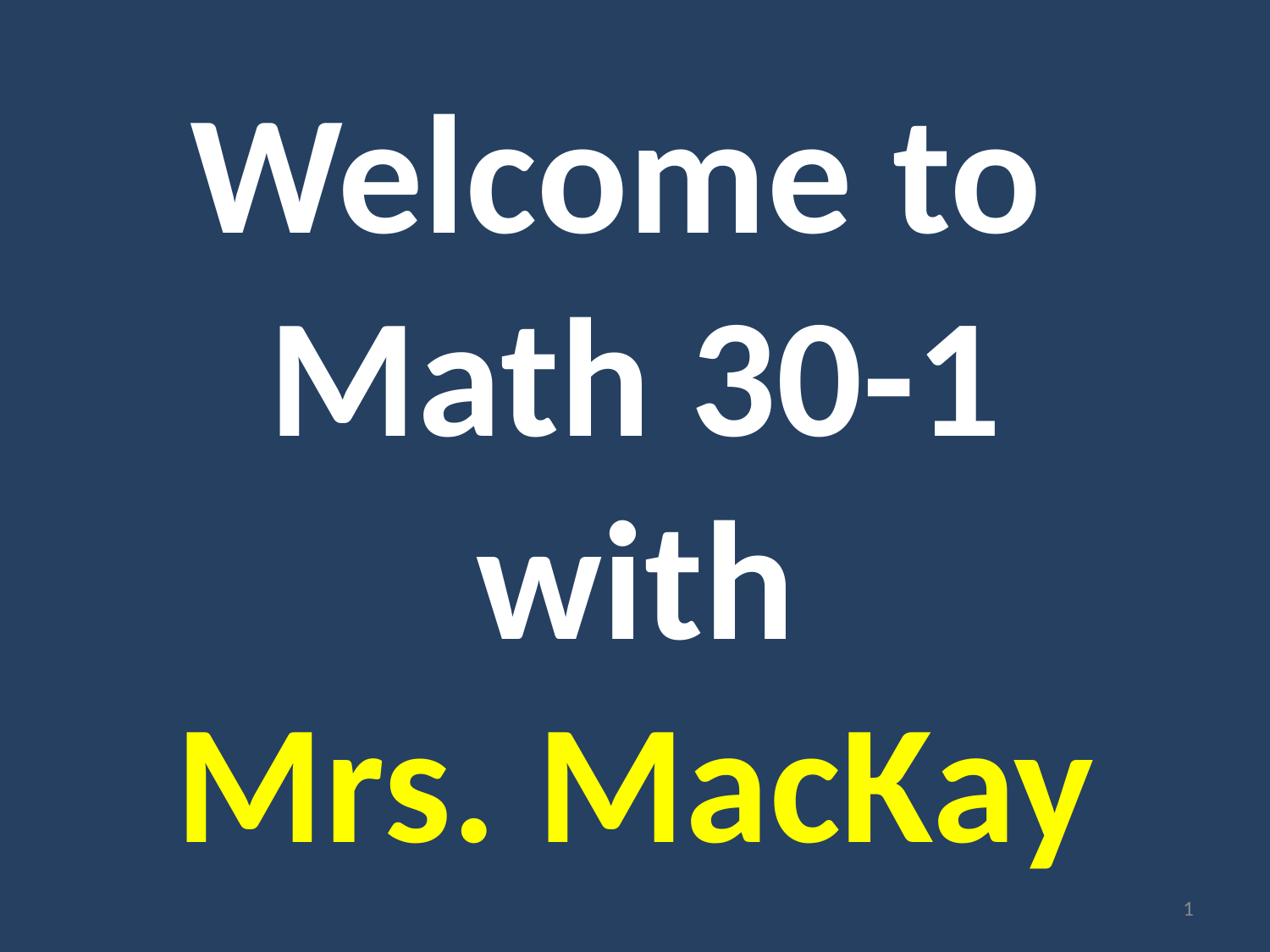

Welcome to
Math 30-1
with
Mrs. MacKay
1